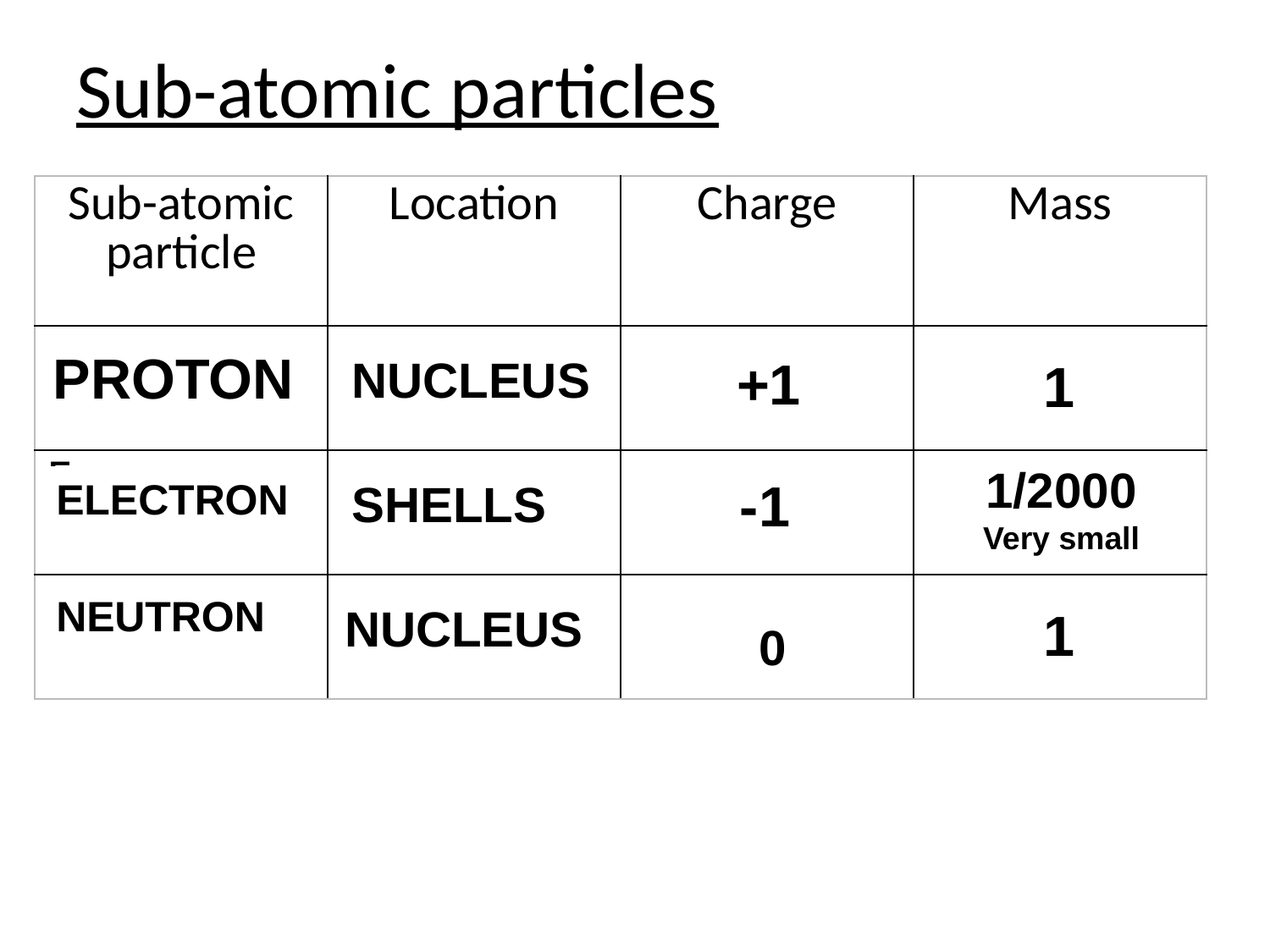

# Sub-atomic particles
| Sub-atomic particle | Location | Charge | Mass |
| --- | --- | --- | --- |
| P |  |  |  |
| E |  |  |  |
| N |  |  |  |
PROTON
NUCLEUS
+1
1
1/2000
Very small
-1
ELECTRON
SHELLS
NEUTRON
NUCLEUS
1
0